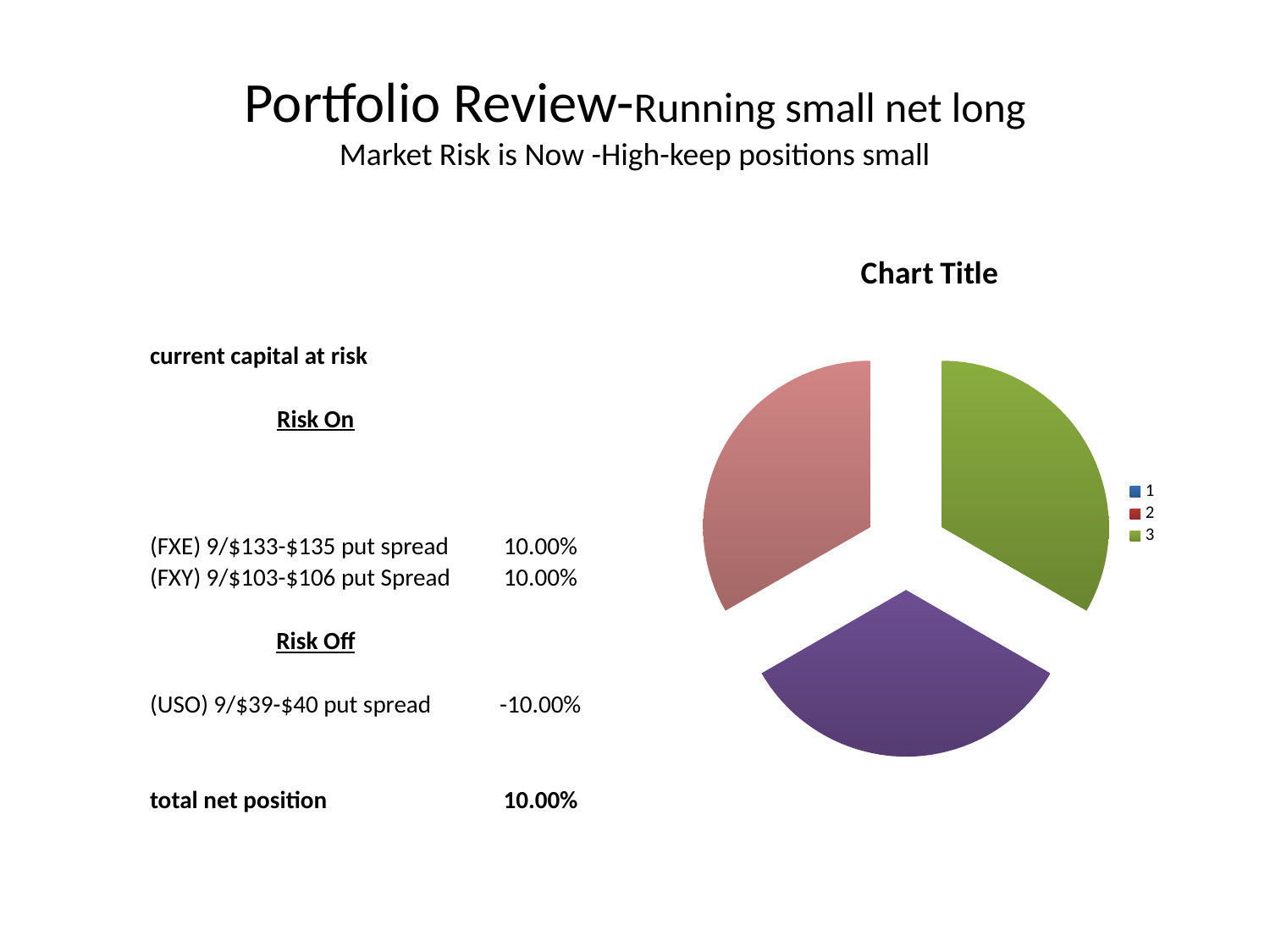

# Portfolio Review-Running small net long Market Risk is Now -High-keep positions small

### Chart:

| Category |  |
|---|---|

### Chart

| Category |
|---|
| current capital at risk |  |
| --- | --- |
|  |  |
| Risk On |  |
|  |  |
|  |  |
|  |  |
| (FXE) 9/$133-$135 put spread | 10.00% |
| (FXY) 9/$103-$106 put Spread | 10.00% |
|  |  |
| Risk Off |  |
|  |  |
| (USO) 9/$39-$40 put spread | -10.00% |
|  |  |
|  |  |
| total net position | 10.00% |

### Chart

| Category |
|---|